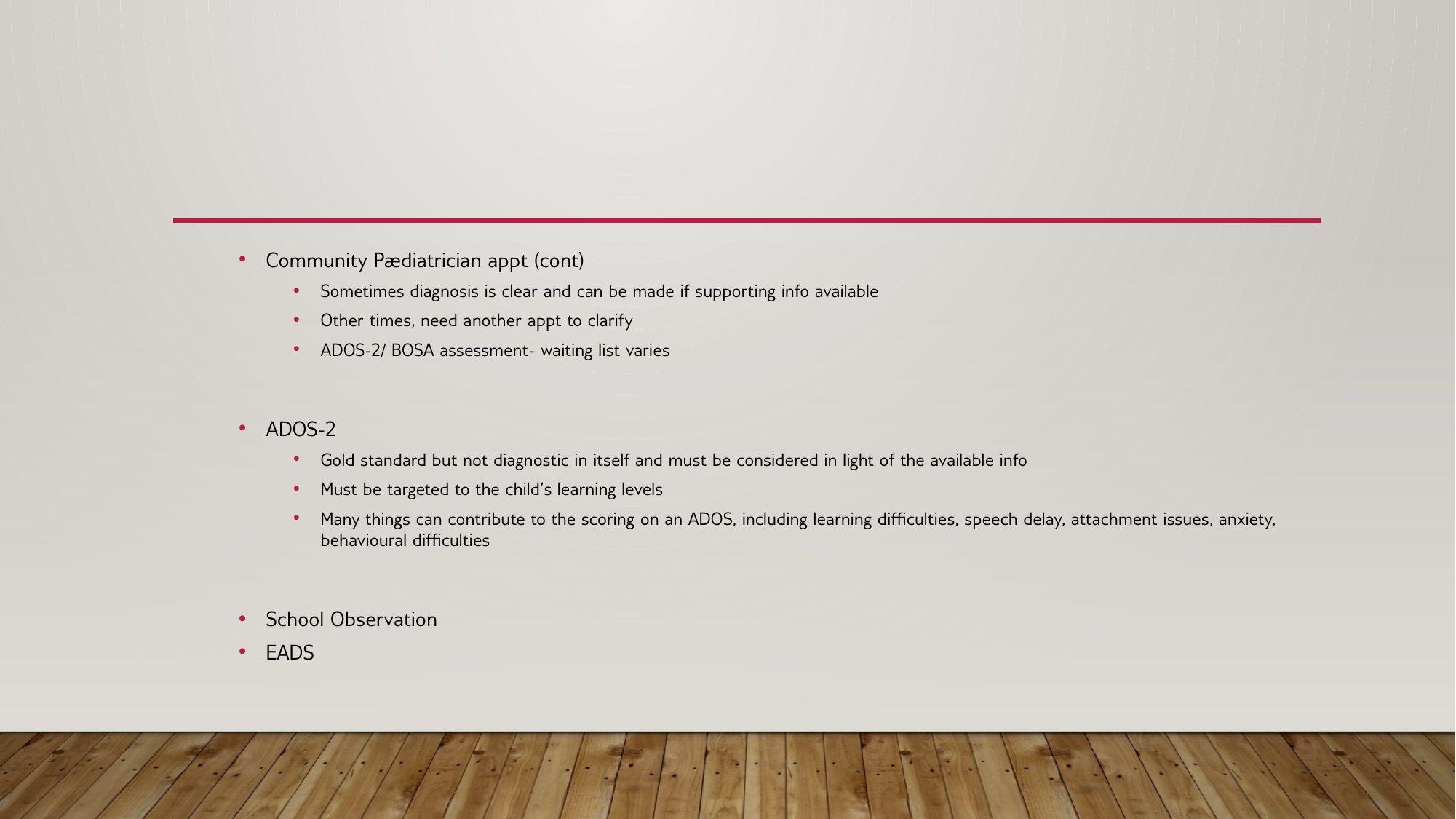

#
Community Paediatrician appt (cont)
Sometimes diagnosis is clear and can be made if supporting info available
Other times, need another appt to clarify
ADOS-2/ BOSA assessment- waiting list varies

ADOS-2
Gold standard but not diagnostic in itself and must be considered in light of the available info
Must be targeted to the child’s learning levels
Many things can contribute to the scoring on an ADOS, including learning difficulties, speech delay, attachment issues, anxiety, behavioural difficulties

School Observation
EADS